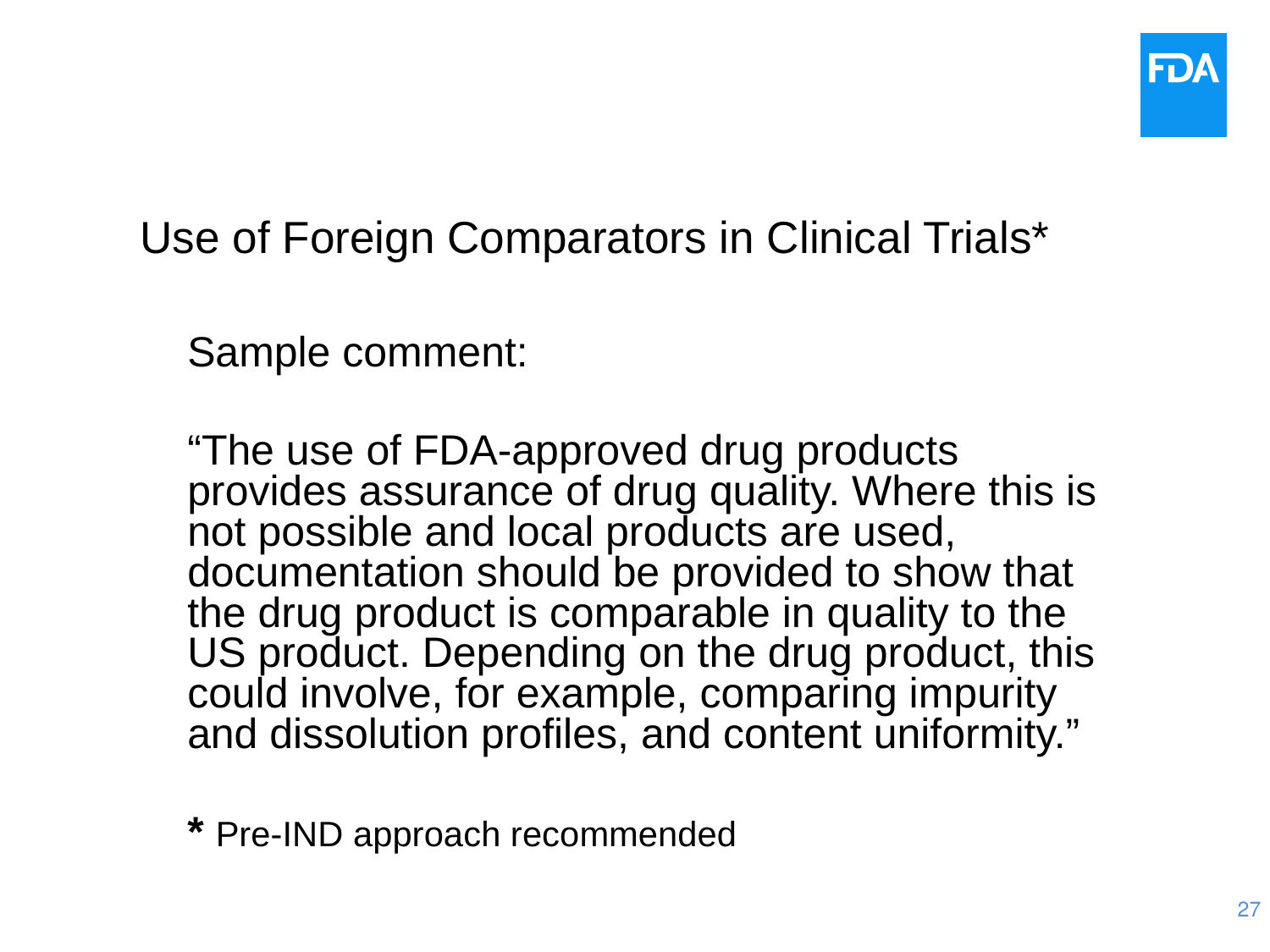

# Use of Foreign Comparators in Clinical Trials*
	Sample comment:

	“The use of FDA-approved drug products provides assurance of drug quality. Where this is not possible and local products are used, documentation should be provided to show that the drug product is comparable in quality to the US product. Depending on the drug product, this could involve, for example, comparing impurity and dissolution profiles, and content uniformity.”

	* Pre-IND approach recommended